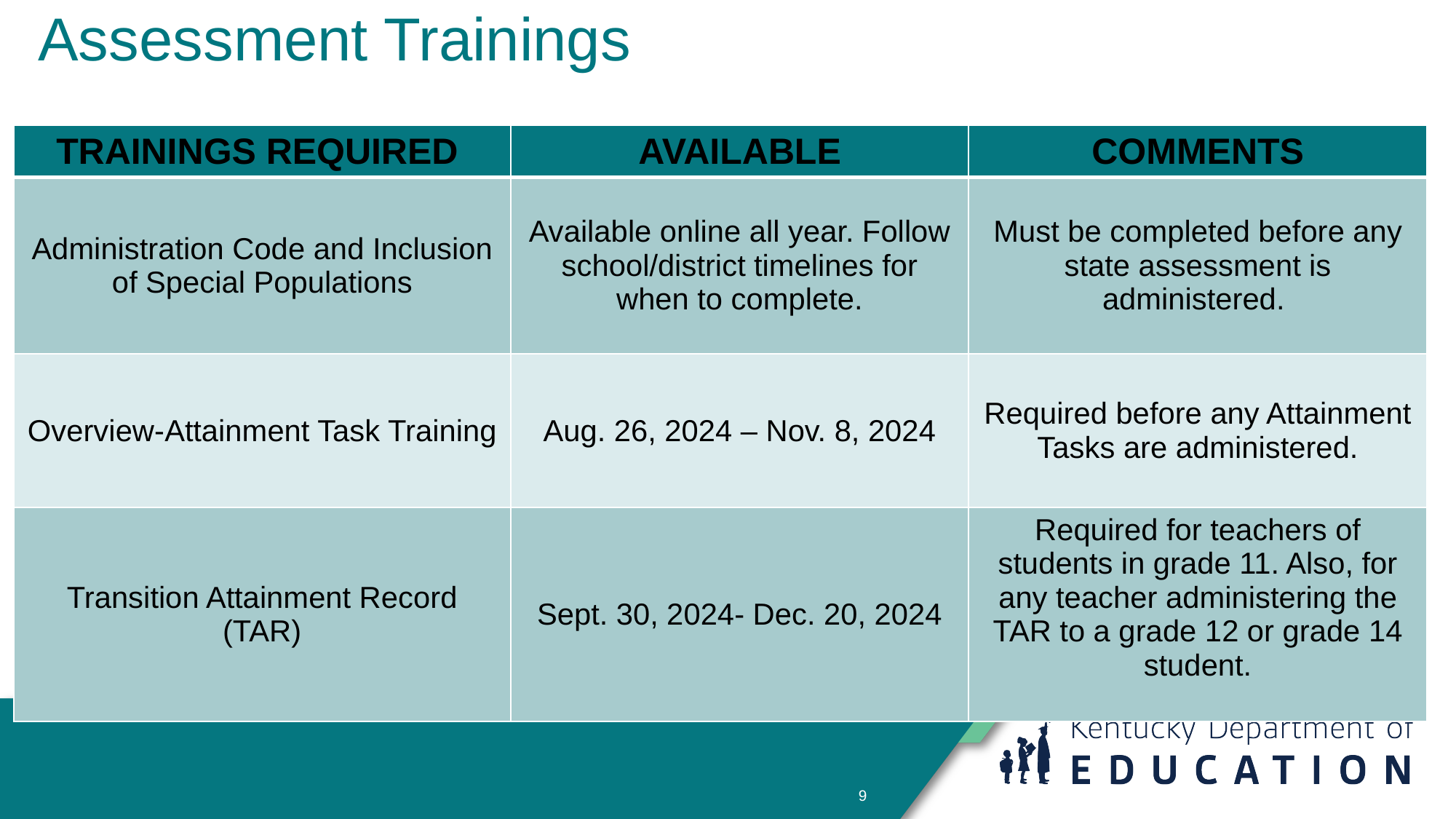

Assessment Trainings
| TRAININGS REQUIRED | AVAILABLE | COMMENTS |
| --- | --- | --- |
| Administration Code and Inclusion of Special Populations | Available online all year. Follow school/district timelines for when to complete. | Must be completed before any state assessment is administered. |
| Overview-Attainment Task Training | Aug. 26, 2024 – Nov. 8, 2024 | Required before any Attainment Tasks are administered. |
| Transition Attainment Record (TAR) | Sept. 30, 2024- Dec. 20, 2024 | Required for teachers of students in grade 11. Also, for any teacher administering the TAR to a grade 12 or grade 14 student. |
9